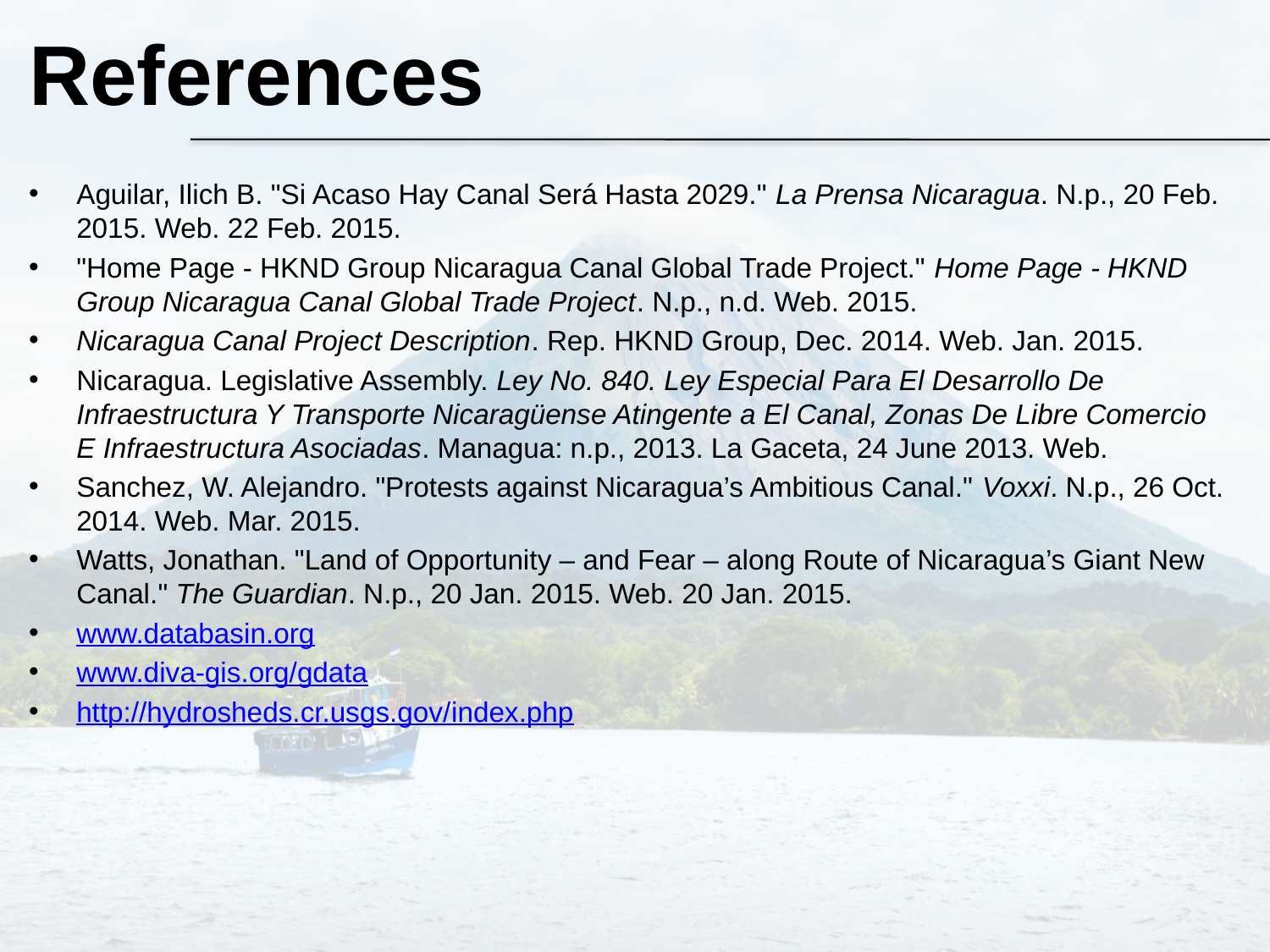

References
Aguilar, Ilich B. "Si Acaso Hay Canal Será Hasta 2029." La Prensa Nicaragua. N.p., 20 Feb. 2015. Web. 22 Feb. 2015.
"Home Page - HKND Group Nicaragua Canal Global Trade Project." Home Page - HKND Group Nicaragua Canal Global Trade Project. N.p., n.d. Web. 2015.
Nicaragua Canal Project Description. Rep. HKND Group, Dec. 2014. Web. Jan. 2015.
Nicaragua. Legislative Assembly. Ley No. 840. Ley Especial Para El Desarrollo De Infraestructura Y Transporte Nicaragüense Atingente a El Canal, Zonas De Libre Comercio E Infraestructura Asociadas. Managua: n.p., 2013. La Gaceta, 24 June 2013. Web.
Sanchez, W. Alejandro. "Protests against Nicaragua’s Ambitious Canal." Voxxi. N.p., 26 Oct. 2014. Web. Mar. 2015.
Watts, Jonathan. "Land of Opportunity – and Fear – along Route of Nicaragua’s Giant New Canal." The Guardian. N.p., 20 Jan. 2015. Web. 20 Jan. 2015.
www.databasin.org
www.diva-gis.org/gdata
http://hydrosheds.cr.usgs.gov/index.php